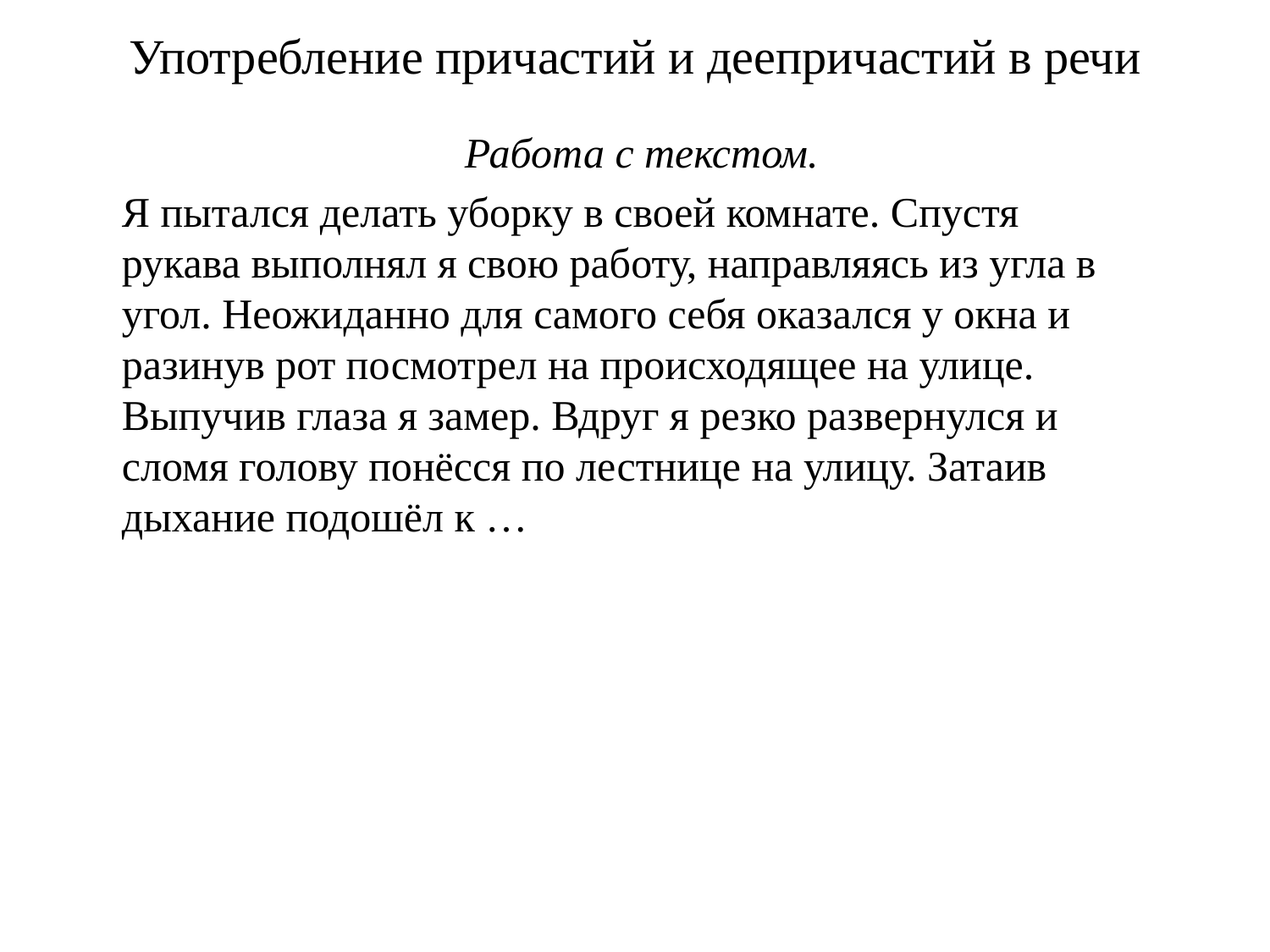

# Употребление причастий и деепричастий в речи
     Работа с текстом.
Я пытался делать уборку в своей комнате. Спустя рукава выполнял я свою работу, направляясь из угла в угол. Неожиданно для самого себя оказался у окна и разинув рот посмотрел на происходящее на улице. Выпучив глаза я замер. Вдруг я резко развернулся и сломя голову понёсся по лестнице на улицу. Затаив дыхание подошёл к …